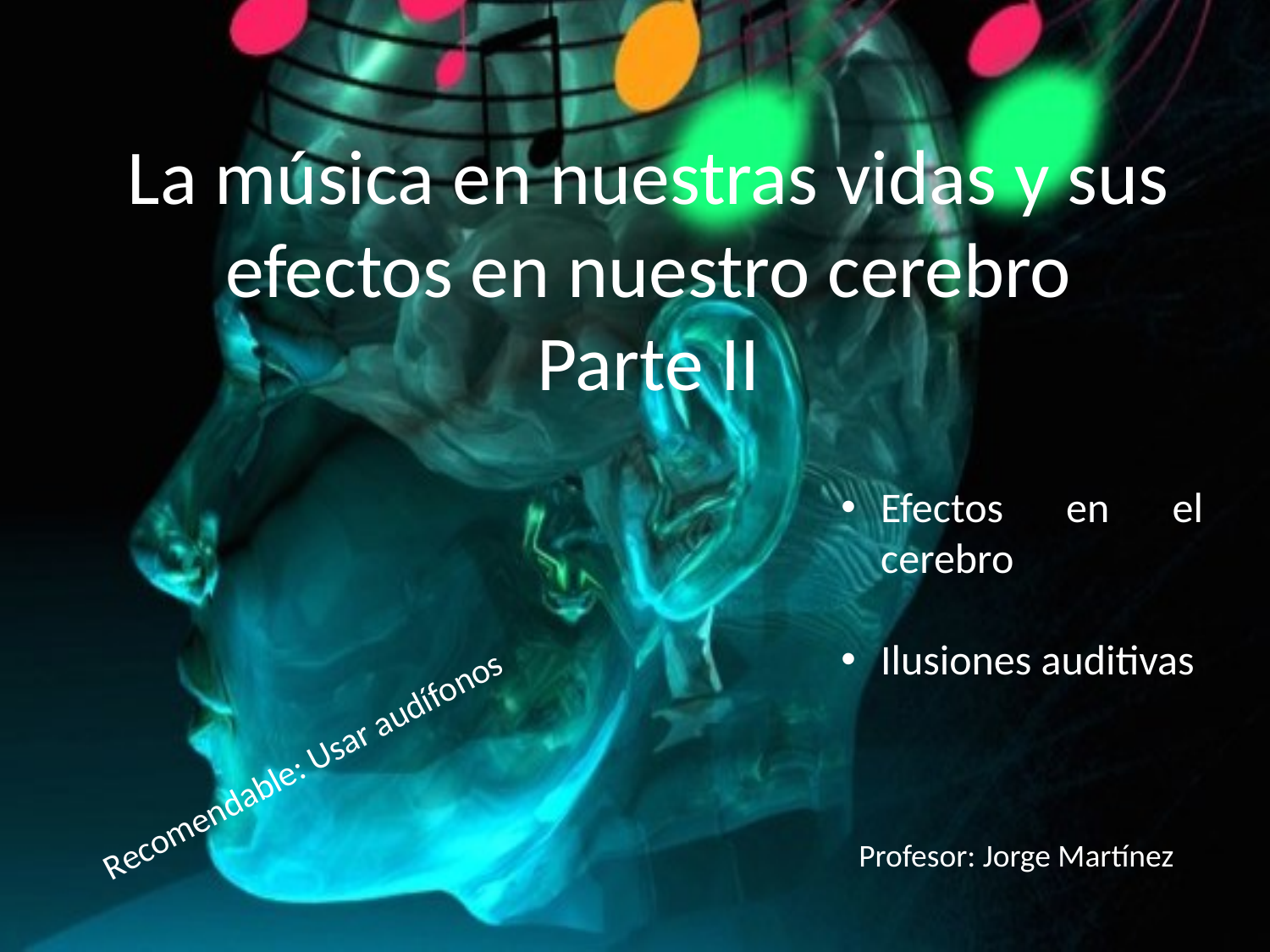

La música en nuestras vidas y sus efectos en nuestro cerebro
Parte II
Efectos en el cerebro

Ilusiones auditivas

Recomendable: Usar audífonos
Profesor: Jorge Martínez